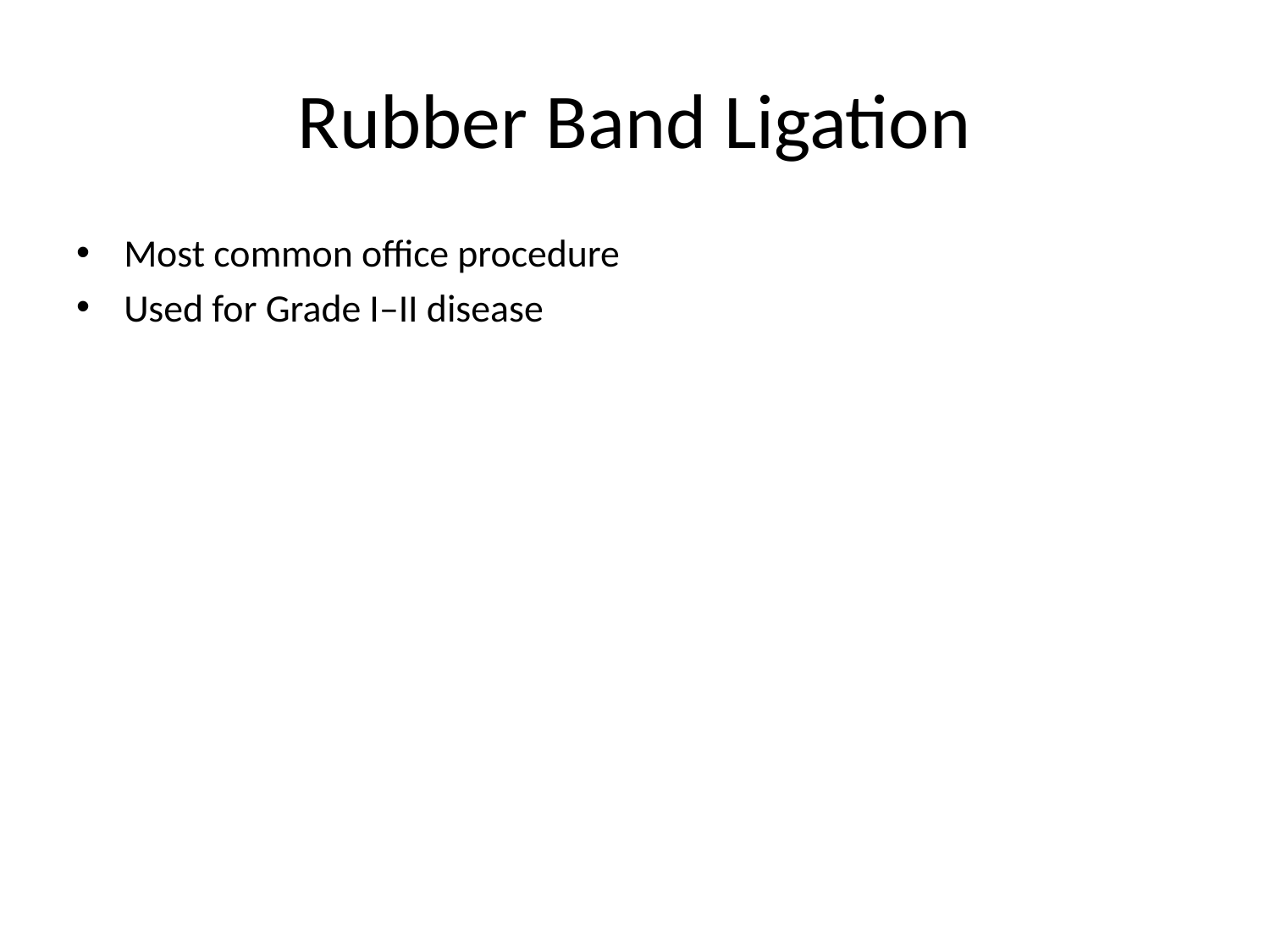

# Rubber Band Ligation
Most common office procedure
Used for Grade I–II disease